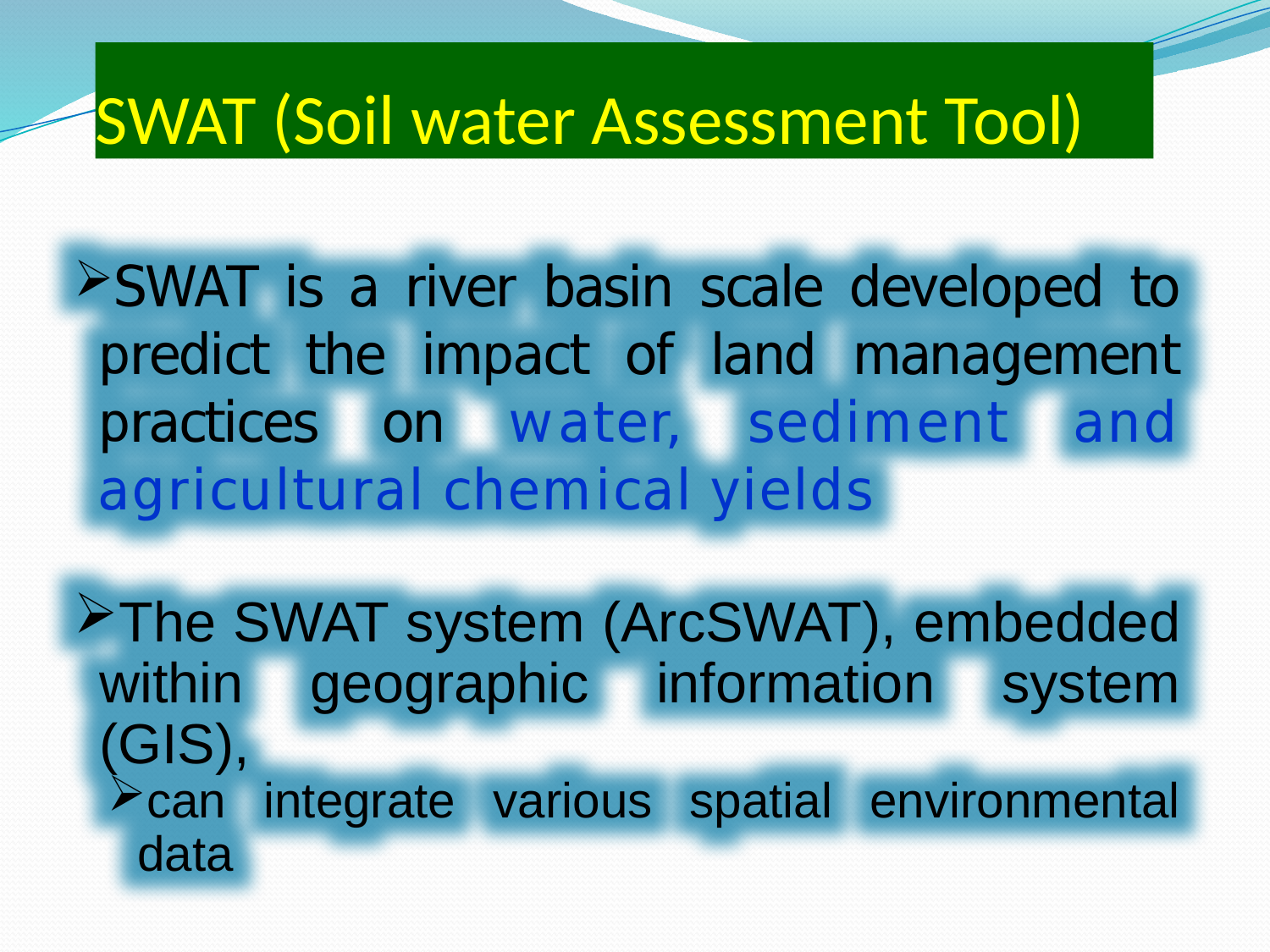

# SWAT (Soil water Assessment Tool)

SWAT is a river basin scale developed to predict the impact of land management practices on water, sediment and agricultural chemical yields

The SWAT system (ArcSWAT), embedded within geographic information system (GIS),
can integrate various spatial environmental data